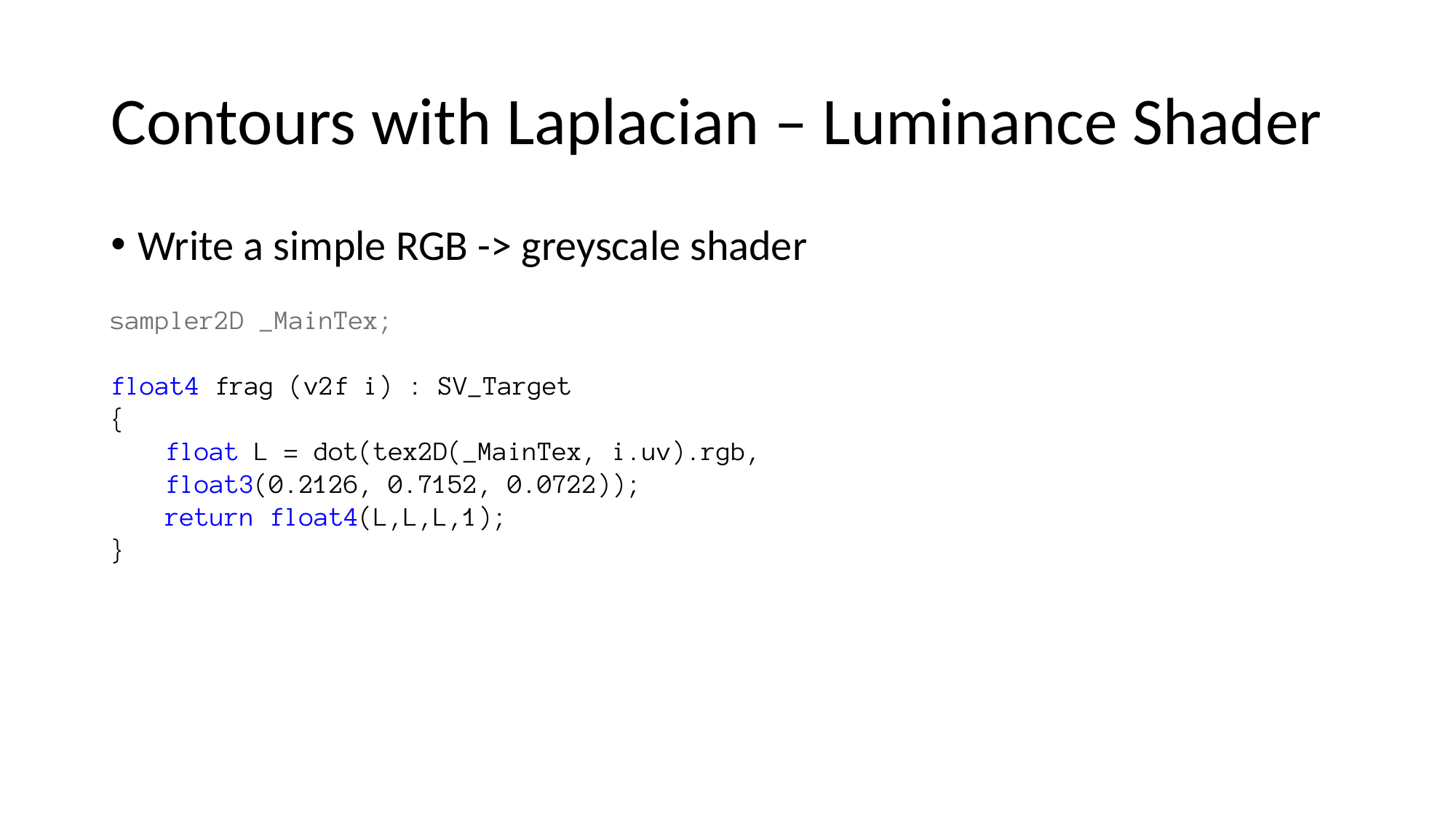

# Contours with Laplacian – Luminance Shader
Write a simple RGB -> greyscale shader
sampler2D _MainTex;

float4 frag (v2f i) : SV_Target
{
float L = dot(tex2D(_MainTex, i.uv).rgb, float3(0.2126, 0.7152, 0.0722));
return float4(L,L,L,1);
}